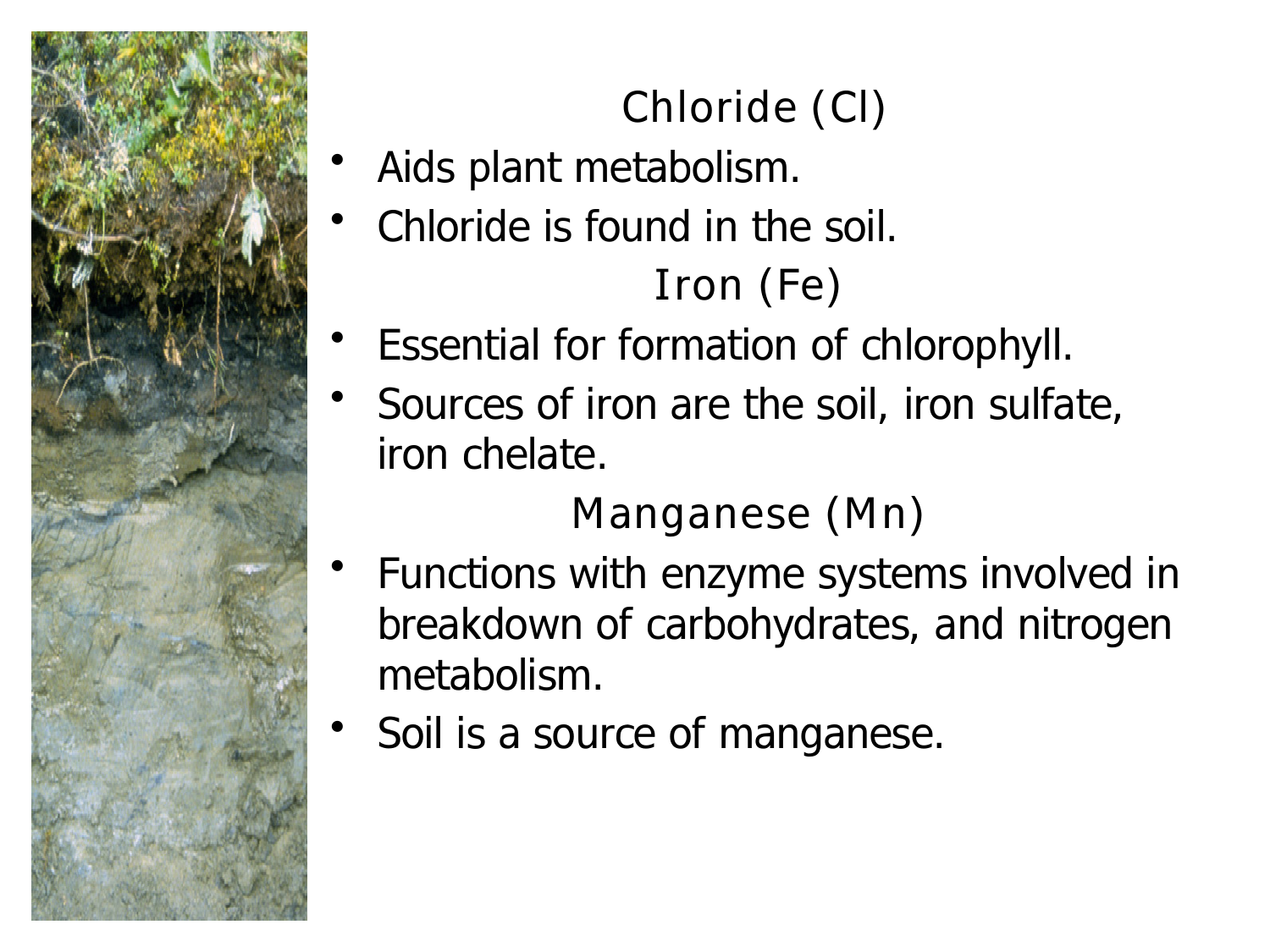

Chloride (Cl)
Aids plant metabolism.
Chloride is found in the soil.
Iron (Fe)
Essential for formation of chlorophyll.
Sources of iron are the soil, iron sulfate, iron chelate.
Manganese (Mn)
Functions with enzyme systems involved in breakdown of carbohydrates, and nitrogen metabolism.
Soil is a source of manganese.